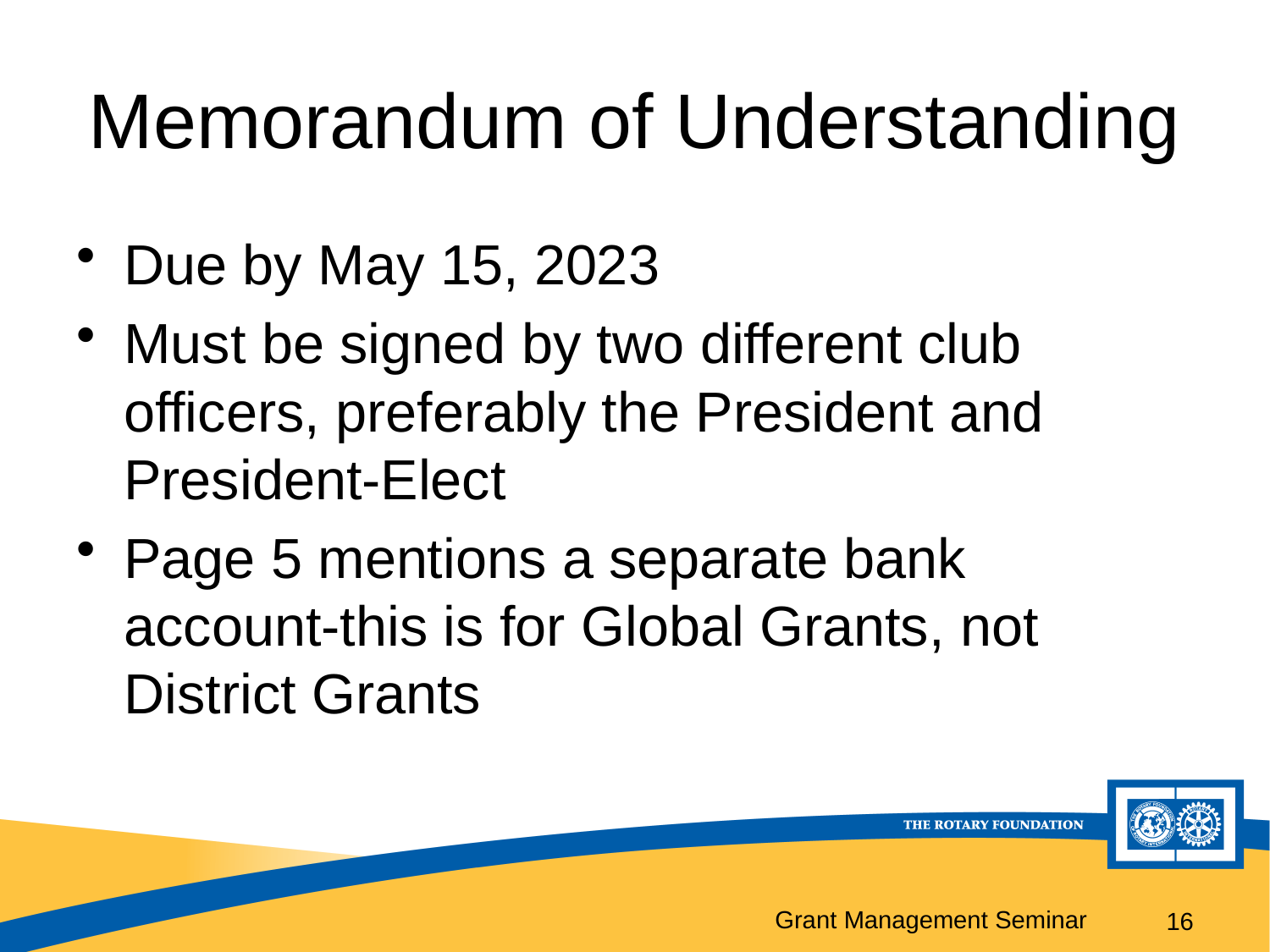

# Memorandum of Understanding
Due by May 15, 2023
Must be signed by two different club officers, preferably the President and President-Elect
Page 5 mentions a separate bank account-this is for Global Grants, not District Grants

16